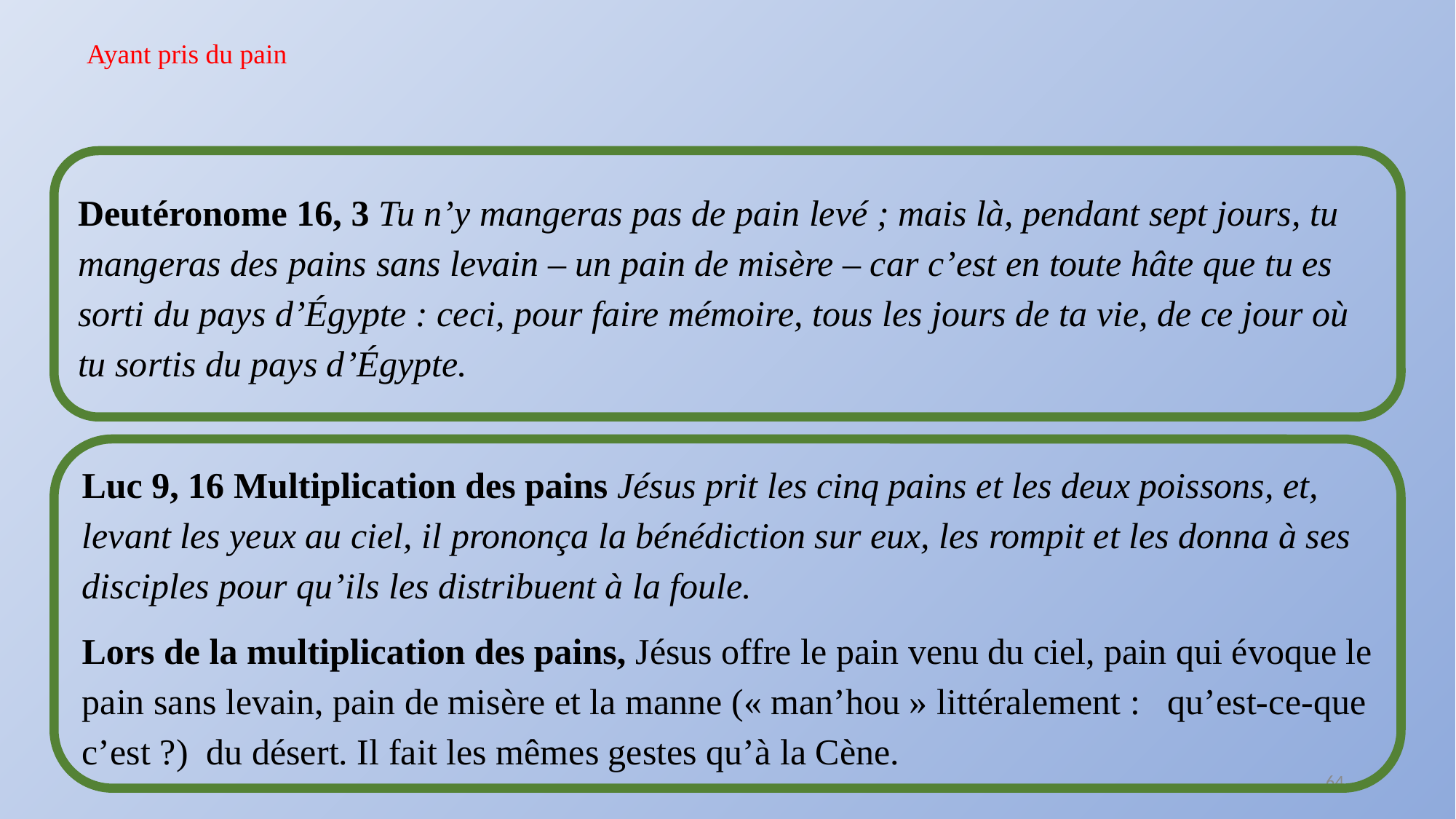

Ayant pris du pain
Deutéronome 16, 3 Tu n’y mangeras pas de pain levé ; mais là, pendant sept jours, tu mangeras des pains sans levain – un pain de misère – car c’est en toute hâte que tu es sorti du pays d’Égypte : ceci, pour faire mémoire, tous les jours de ta vie, de ce jour où tu sortis du pays d’Égypte.
Luc 9, 16 Multiplication des pains Jésus prit les cinq pains et les deux poissons, et, levant les yeux au ciel, il prononça la bénédiction sur eux, les rompit et les donna à ses disciples pour qu’ils les distribuent à la foule.
Lors de la multiplication des pains, Jésus offre le pain venu du ciel, pain qui évoque le pain sans levain, pain de misère et la manne (« man’hou » littéralement :   qu’est-ce-que c’est ?)  du désert. Il fait les mêmes gestes qu’à la Cène.
64